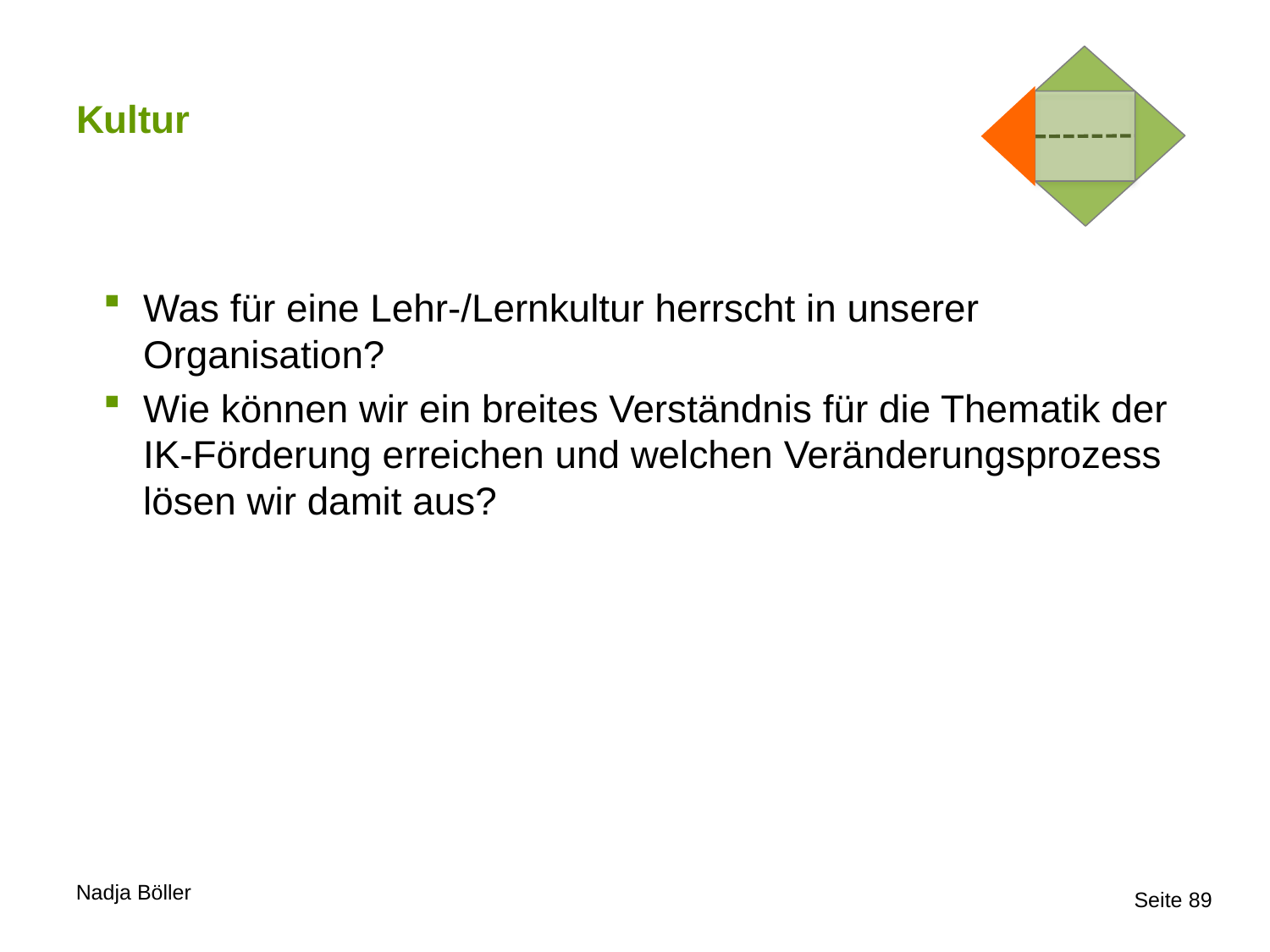

# Kultur

Was für eine Lehr-/Lernkultur herrscht in unserer Organisation?
Wie können wir ein breites Verständnis für die Thematik der IK-Förderung erreichen und welchen Veränderungsprozess lösen wir damit aus?

Seite 89